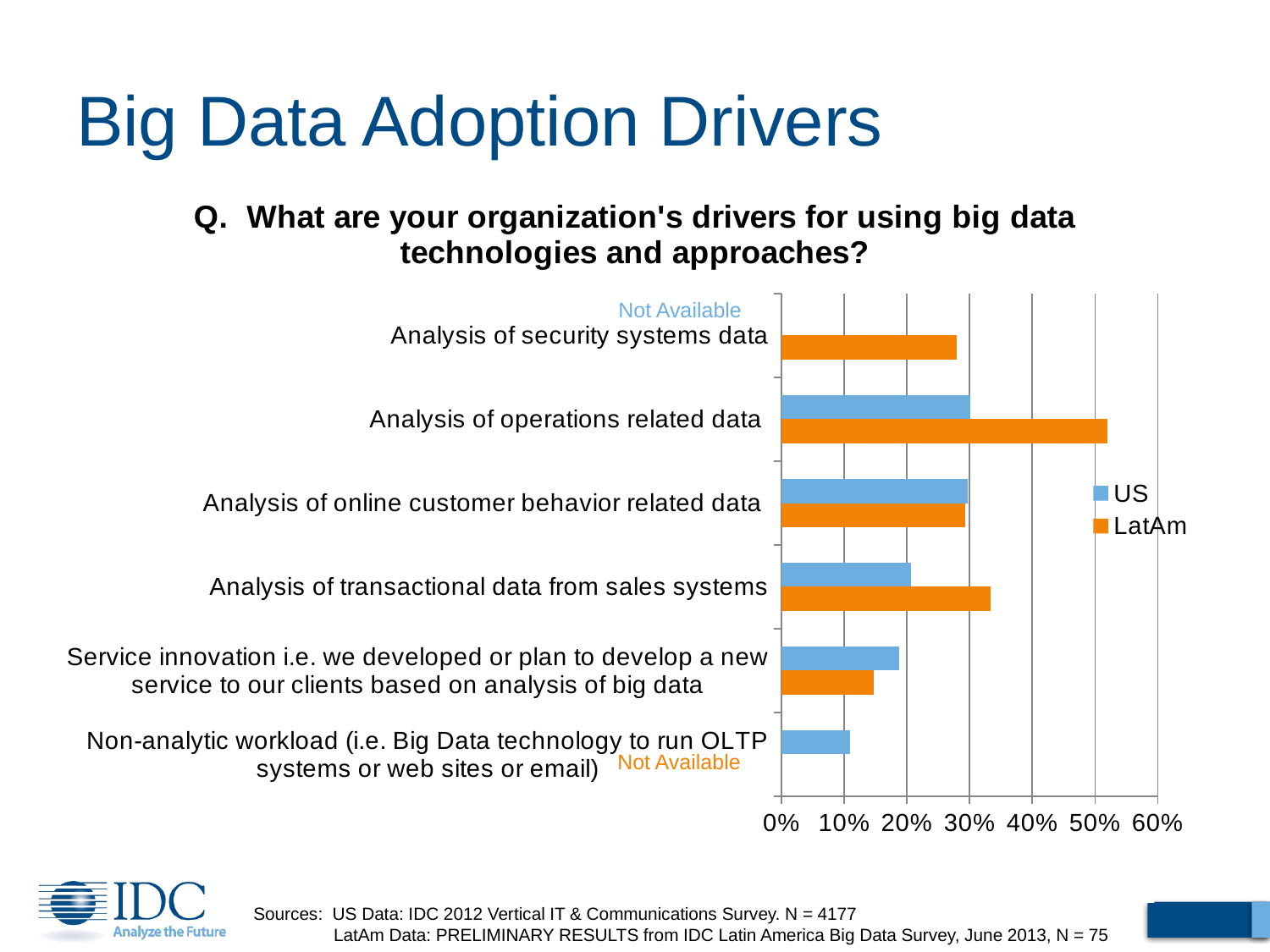

# Big Data Adoption Drivers

### Chart: Q.  What are your organization's drivers for using big data technologies and approaches?

| Category | LatAm | US |
|---|---|---|
| Non-analytic workload (i.e. Big Data technology to run OLTP systems or web sites or email) | None | 0.1095734541965001 |
| Service innovation i.e. we developed or plan to develop a new service to our clients based on analysis of big data | 0.1466666666666667 | 0.18820990177610059 |
| Analysis of transactional data from sales systems | 0.3333333333333333 | 0.20643353960185 |
| Analysis of online customer behavior related data  | 0.29333333333333333 | 0.2974462633259211 |
| Analysis of operations related data  | 0.52 | 0.30136793314336074 |
| Analysis of security systems data | 0.2800000000000001 | None |
Not Available
Not Available
1
Sources:  US Data: IDC 2012 Vertical IT & Communications Survey. N = 4177
LatAm Data: PRELIMINARY RESULTS from IDC Latin America Big Data Survey, June 2013, N = 75